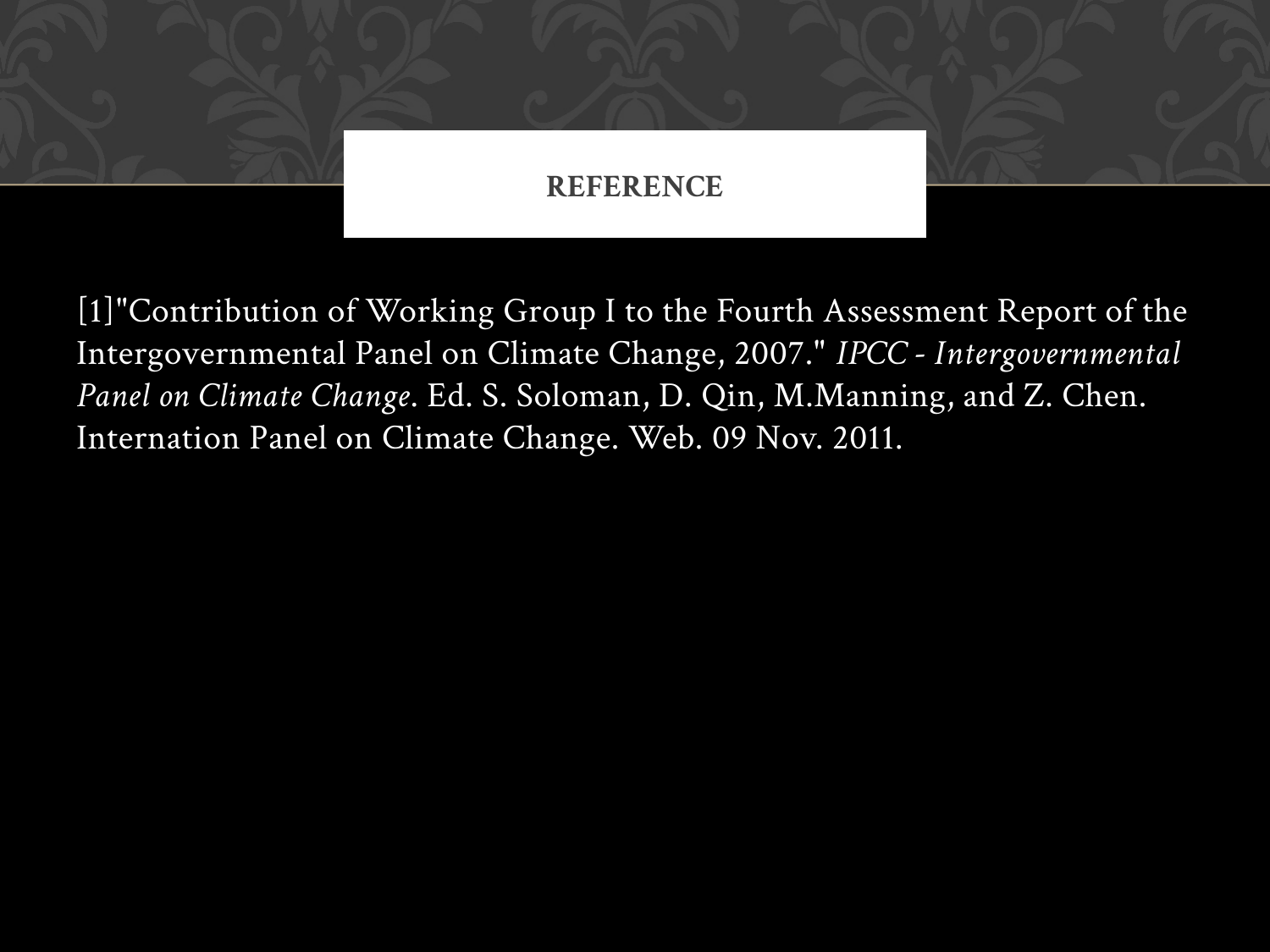

# Reference
[1]"Contribution of Working Group I to the Fourth Assessment Report of the Intergovernmental Panel on Climate Change, 2007." IPCC - Intergovernmental Panel on Climate Change. Ed. S. Soloman, D. Qin, M.Manning, and Z. Chen. Internation Panel on Climate Change. Web. 09 Nov. 2011.